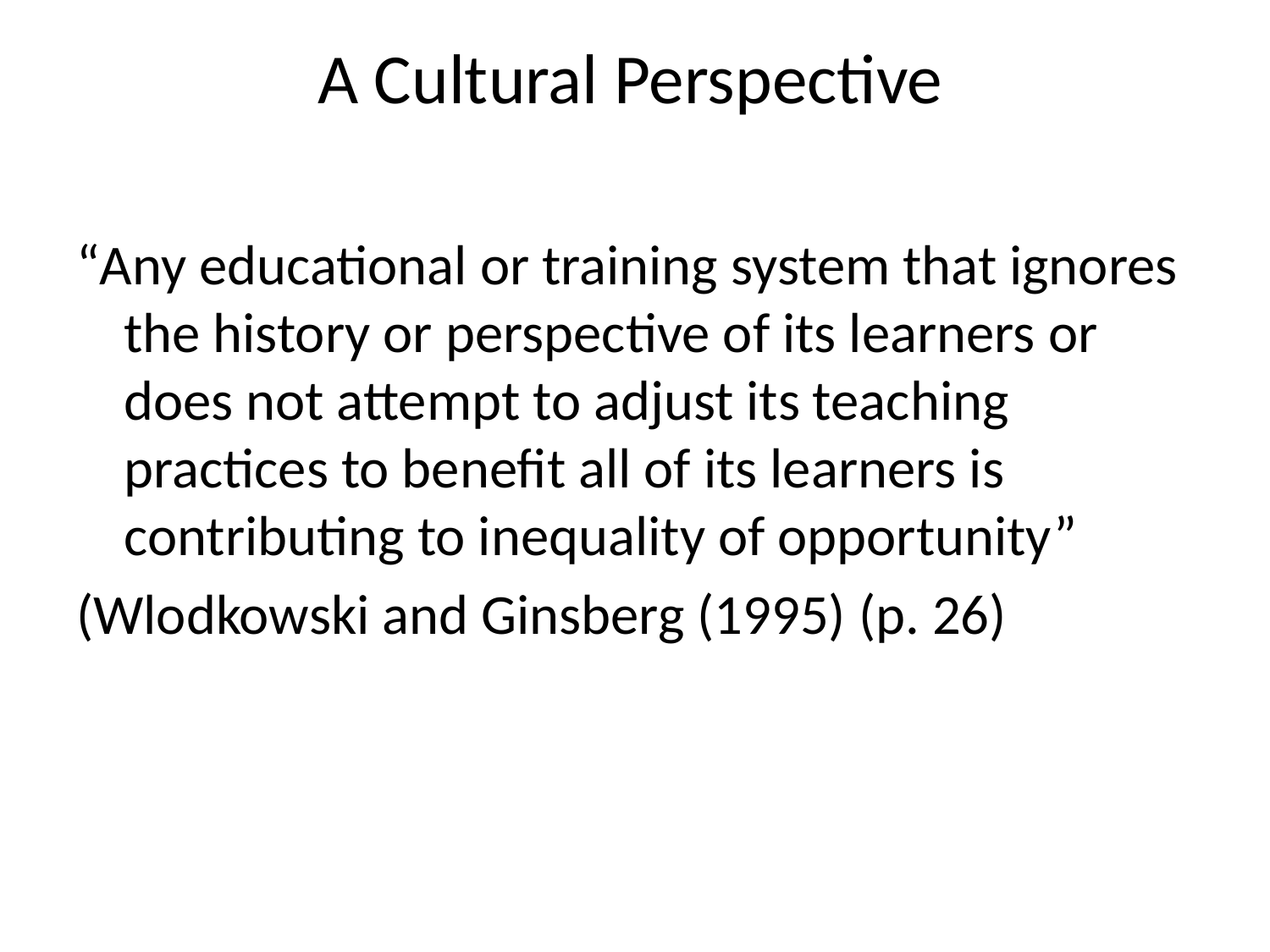

# A Cultural Perspective
“Any educational or training system that ignores the history or perspective of its learners or does not attempt to adjust its teaching practices to benefit all of its learners is contributing to inequality of opportunity”
(Wlodkowski and Ginsberg (1995) (p. 26)